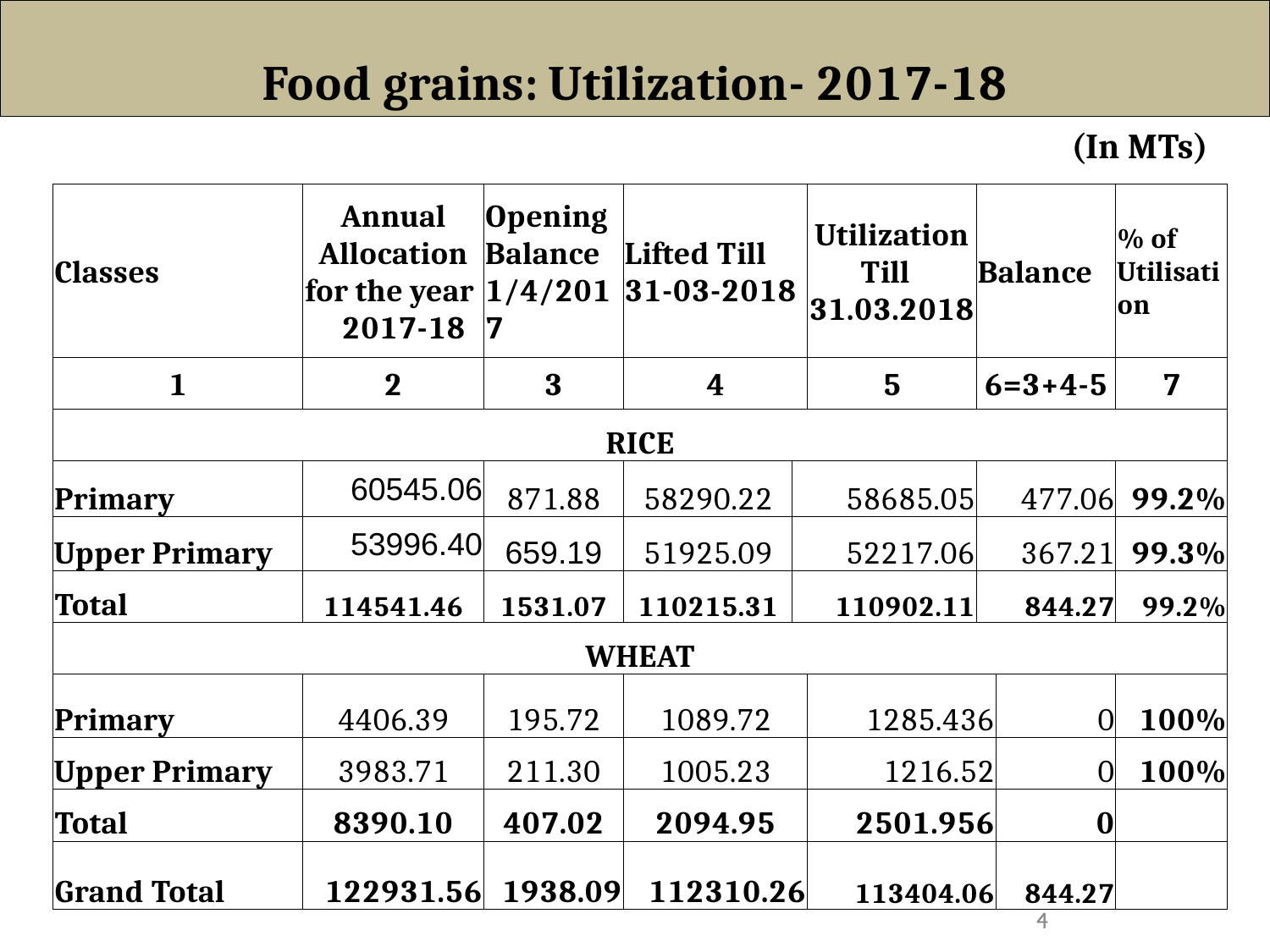

Food grains: Utilization- 2017-18

(In MTs)
| Classes | Annual Allocation for the year 2017-18 | Opening Balance 1/4/2017 | Lifted Till 31-03-2018 |  | Utilization Till 31.03.2018 | Balance |  | % of Utilisation |
| --- | --- | --- | --- | --- | --- | --- | --- | --- |
| 1 | 2 | 3 | 4 |  | 5 | 6=3+4-5 |  | 7 |
| RICE |  |  |  |  |  |  |  |  |
| Primary | 60545.06 | 871.88 | 58290.22 | 58685.05 |  | 477.06 |  | 99.2% |
| Upper Primary | 53996.40 | 659.19 | 51925.09 | 52217.06 |  | 367.21 |  | 99.3% |
| Total | 114541.46 | 1531.07 | 110215.31 | 110902.11 |  | 844.27 |  | 99.2% |
| WHEAT |  |  |  |  |  |  |  |  |
| Primary | 4406.39 | 195.72 | 1089.72 |  | 1285.436 |  | 0 | 100% |
| Upper Primary | 3983.71 | 211.30 | 1005.23 |  | 1216.52 |  | 0 | 100% |
| Total | 8390.10 | 407.02 | 2094.95 |  | 2501.956 |  | 0 |  |
| Grand Total | 122931.56 | 1938.09 | 112310.26 |  | 113404.06 |  | 844.27 |  |
4